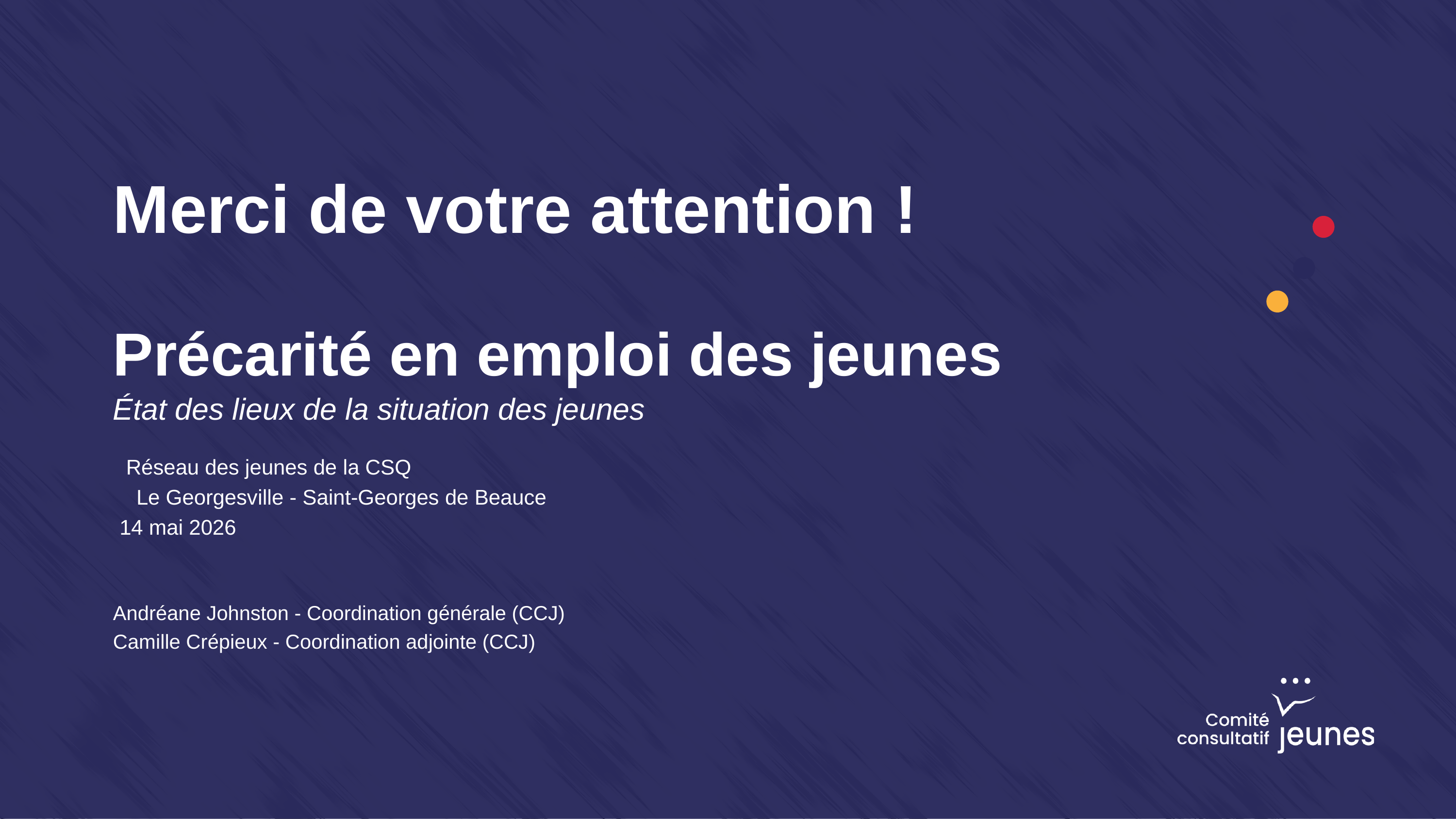

Merci de votre attention !

Précarité en emploi des jeunes
État des lieux de la situation des jeunes
Réseau des jeunes de la CSQ
Le Georgesville - Saint-Georges de Beauce
14 mai 2026
Andréane Johnston - Coordination générale (CCJ)
Camille Crépieux - Coordination adjointe (CCJ)